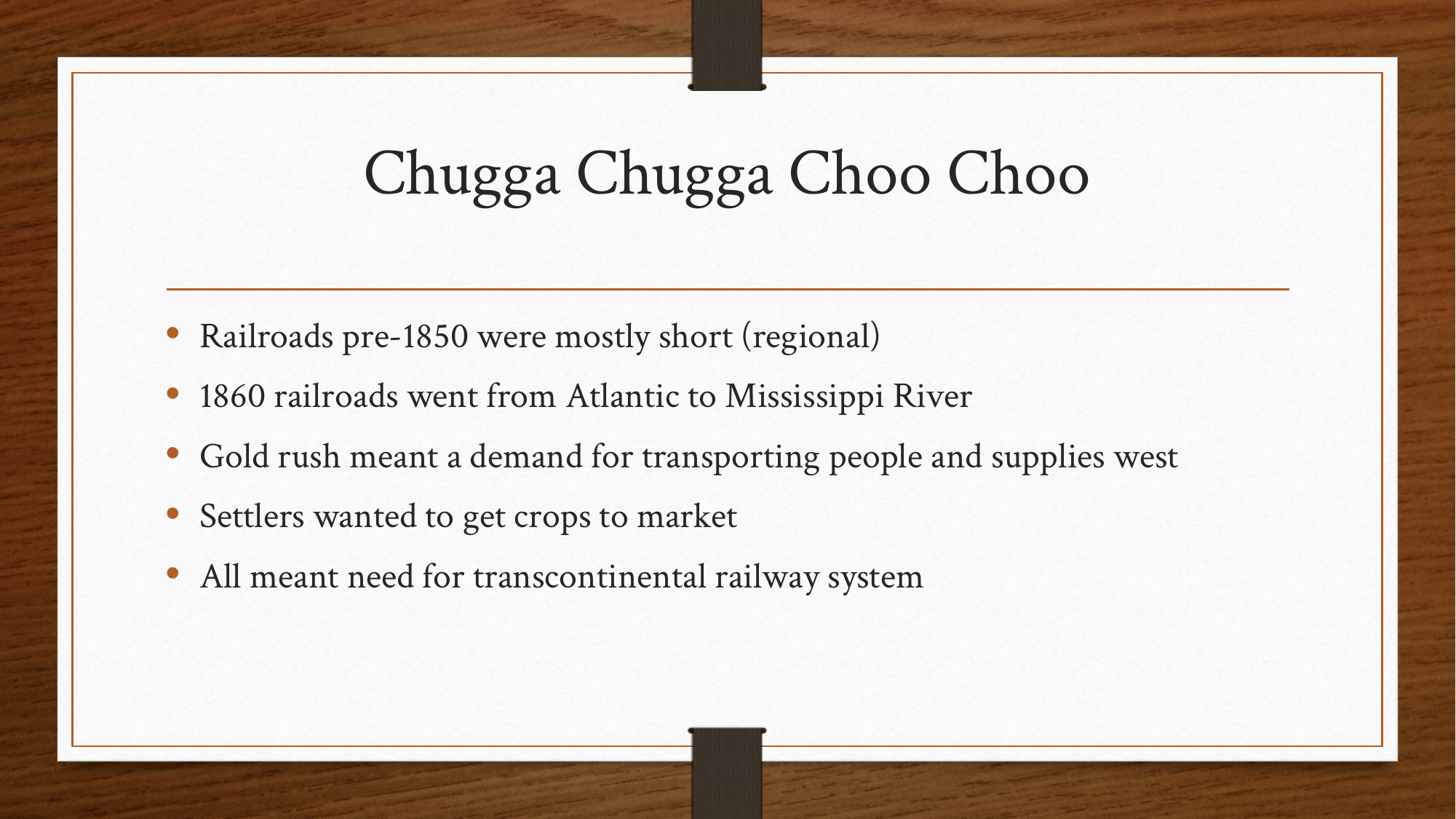

# Chugga Chugga Choo Choo
Railroads pre-1850 were mostly short (regional)
1860 railroads went from Atlantic to Mississippi River
Gold rush meant a demand for transporting people and supplies west
Settlers wanted to get crops to market
All meant need for transcontinental railway system